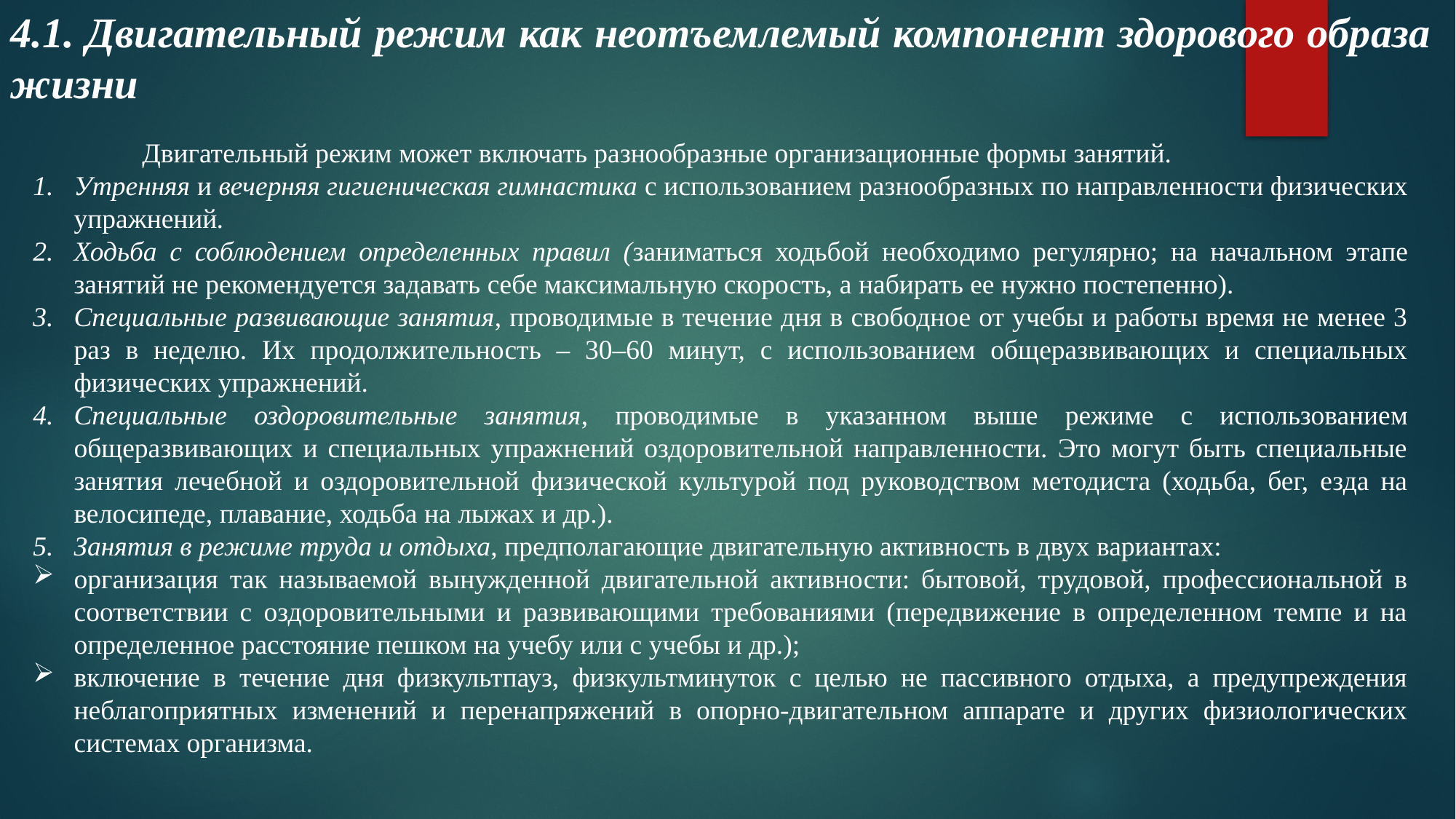

4.1. Двигательный режим как неотъемлемый компонент здорового образа жизни

	Двигательный режим может включать разнообразные организационные формы занятий.
Утренняя и вечерняя гигиеническая гимнастика с использованием разнообразных по направленности физических упражнений.
Ходьба с соблюдением определенных правил (заниматься ходьбой необходимо регулярно; на начальном этапе занятий не рекомендуется задавать себе максимальную скорость, а набирать ее нужно постепенно).
Специальные развивающие занятия, проводимые в течение дня в свободное от учебы и работы время не менее 3 раз в неделю. Их продолжительность – 30–60 минут, с использованием общеразвивающих и специальных физических упражнений.
Специальные оздоровительные занятия, проводимые в указанном выше режиме с использованием общеразвивающих и специальных упражнений оздоровительной направленности. Это могут быть специальные занятия лечебной и оздоровительной физической культурой под руководством методиста (ходьба, бег, езда на велосипеде, плавание, ходьба на лыжах и др.).
Занятия в режиме труда и отдыха, предполагающие двигательную активность в двух вариантах:
организация так называемой вынужденной двигательной активности: бытовой, трудовой, профессиональной в соответствии с оздоровительными и развивающими требованиями (передвижение в определенном темпе и на определенное расстояние пешком на учебу или с учебы и др.);
включение в течение дня физкультпауз, физкультминуток с целью не пассивного отдыха, а предупреждения неблагоприятных изменений и перенапряжений в опорно-двигательном аппарате и других физиологических системах организма.